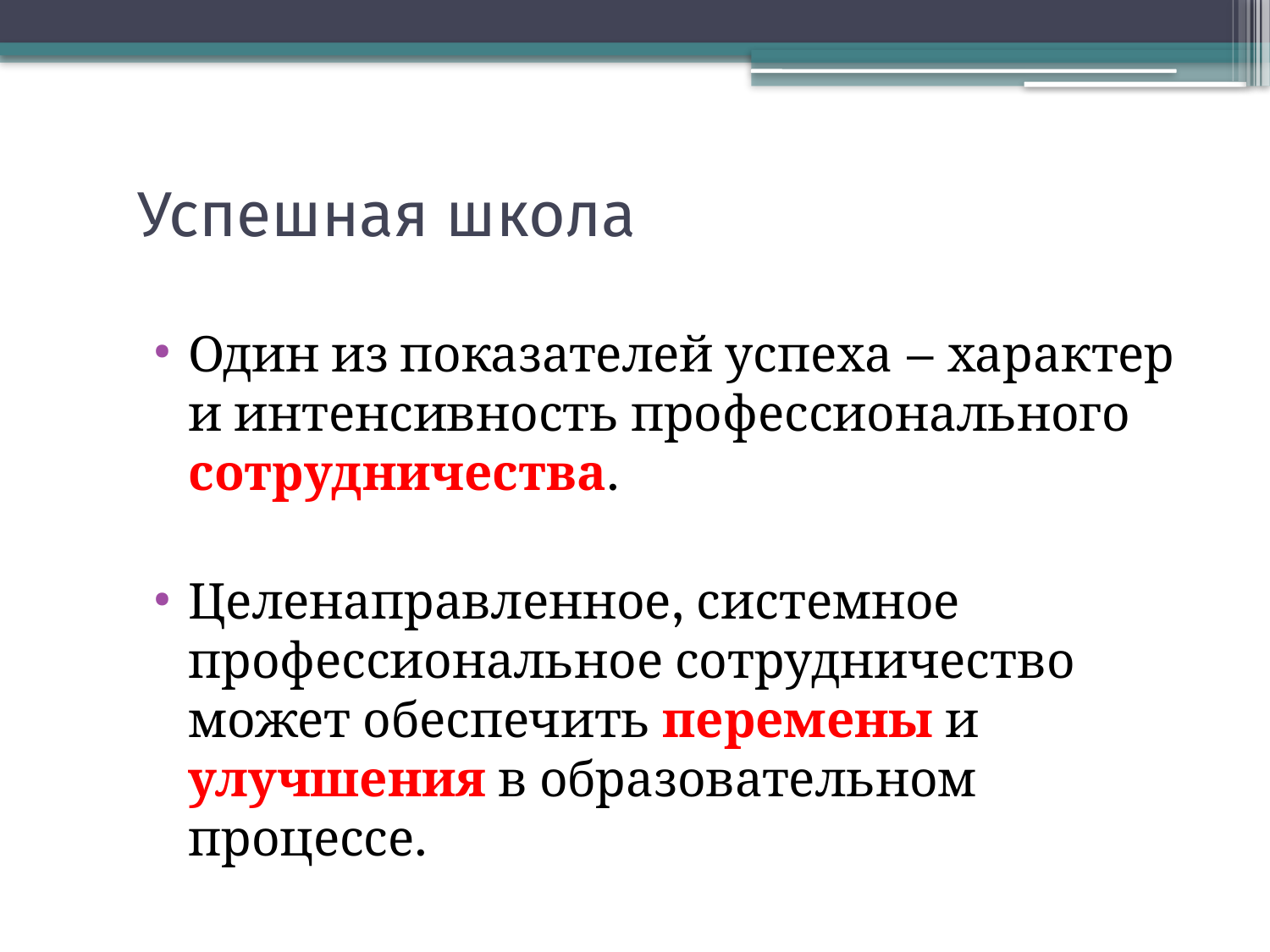

# Успешная школа
Один из показателей успеха – характер и интенсивность профессионального сотрудничества.

Целенаправленное, системное профессиональное сотрудничество может обеспечить перемены и улучшения в образовательном процессе.